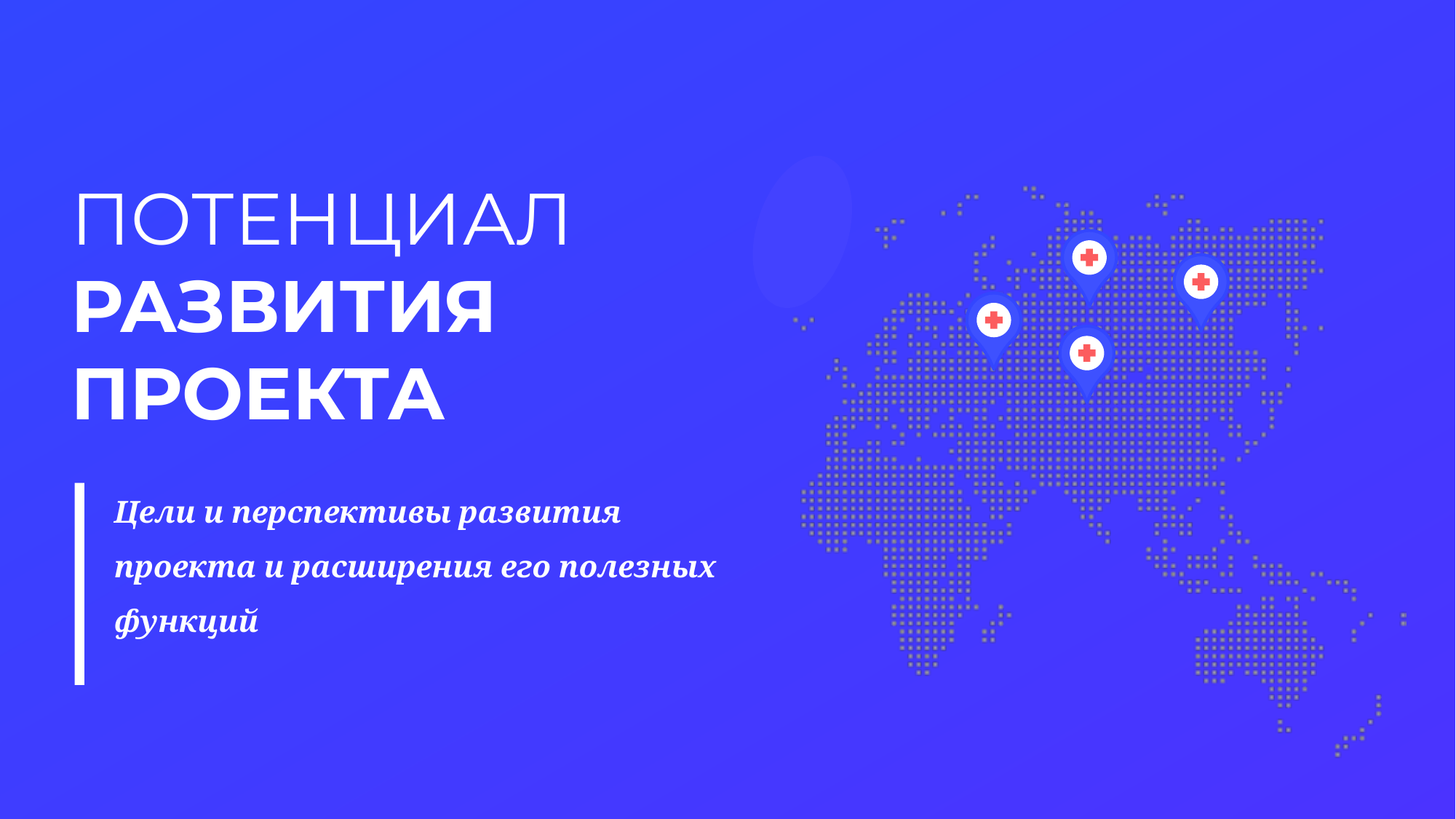

ПОТЕНЦИАЛ РАЗВИТИЯ ПРОЕКТА
Цели и перспективы развития проекта и расширения его полезных функций